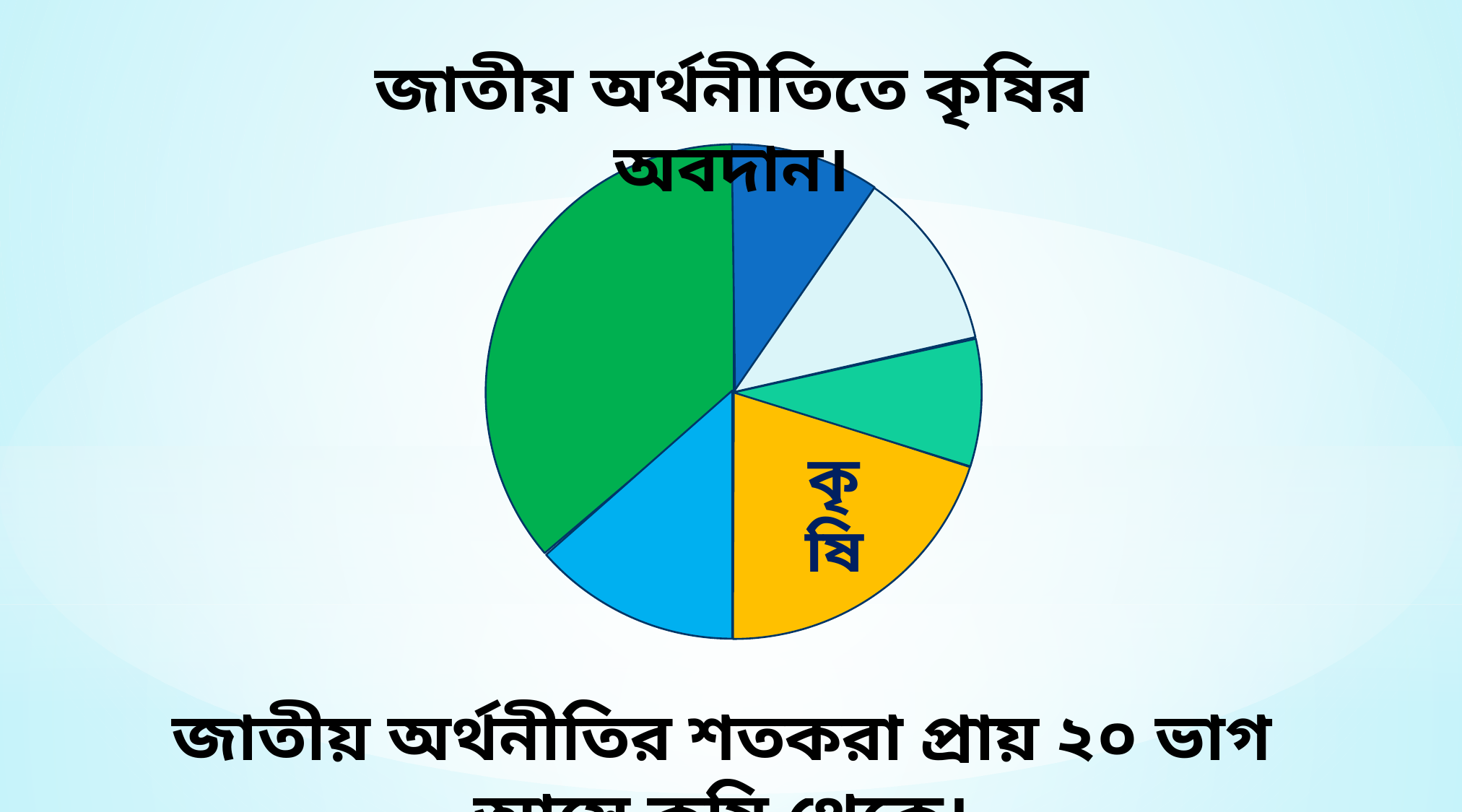

জাতীয় অর্থনীতিতে কৃষির অবদান।

কৃষি
জাতীয় অর্থনীতির শতকরা প্রায় ২০ ভাগ আসে কৃষি থেকে।